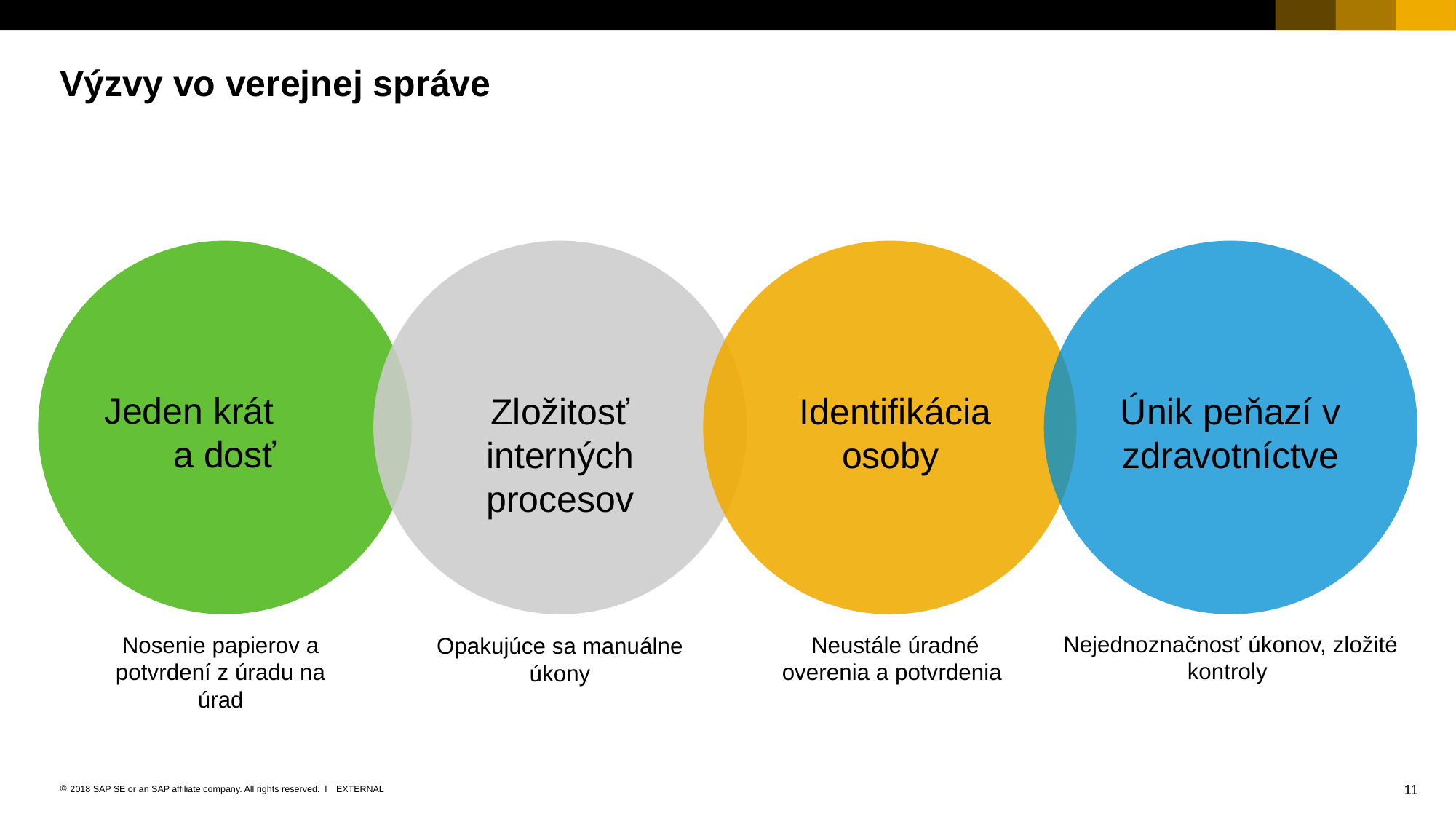

# Výzvy vo verejnej správe

Nejednoznačnosť úkonov, zložité kontroly
Nosenie papierov a potvrdení z úradu na úrad
Neustále úradné overenia a potvrdenia
Opakujúce sa manuálne úkony
Jeden krát        a dosť
Zložitosť interných procesov
Identifikácia osoby
Únik peňazí v zdravotníctve